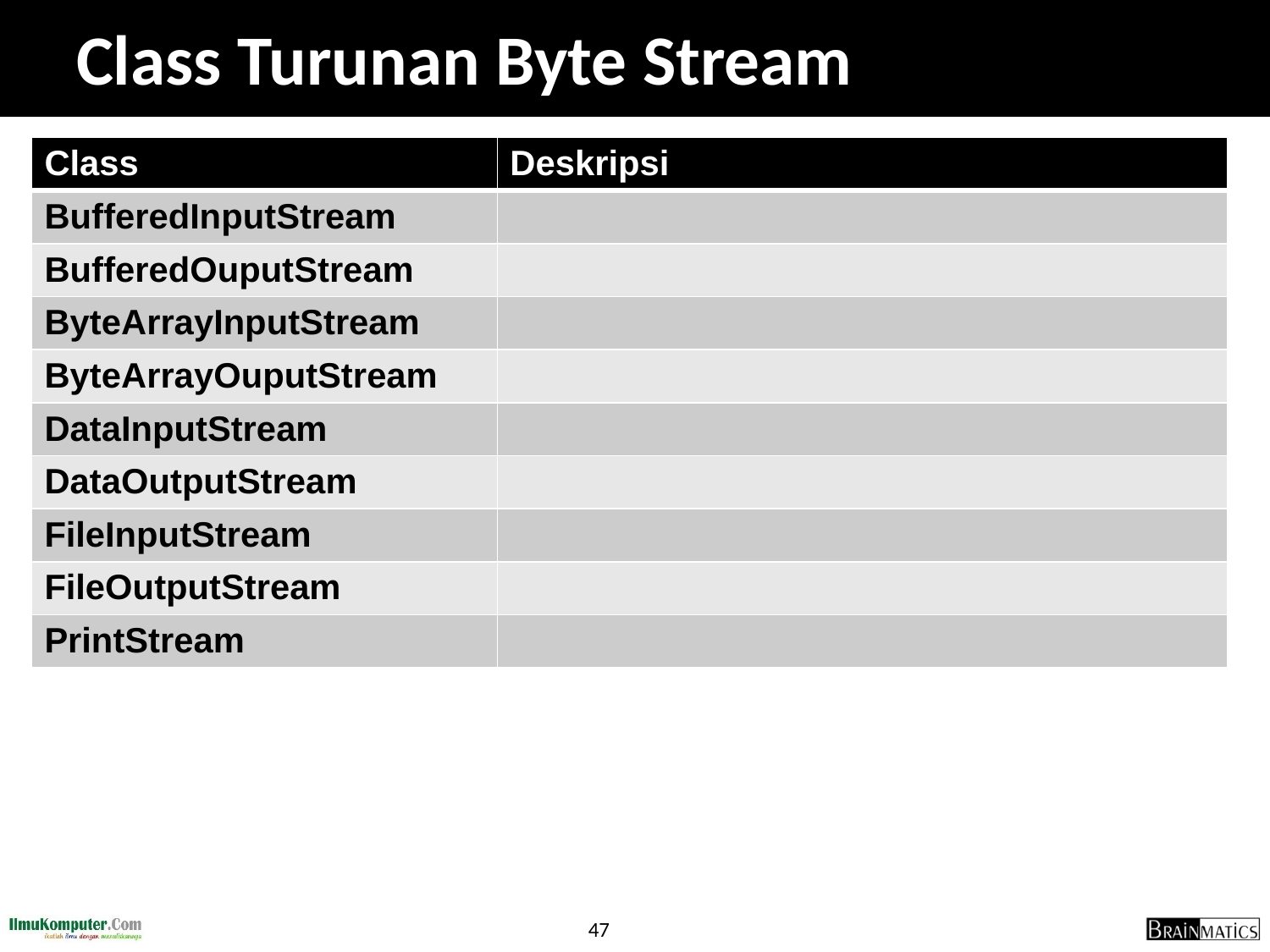

# Class Turunan Byte Stream
| Class | Deskripsi |
| --- | --- |
| BufferedInputStream |  |
| BufferedOuputStream |  |
| ByteArrayInputStream |  |
| ByteArrayOuputStream |  |
| DataInputStream |  |
| DataOutputStream |  |
| FileInputStream |  |
| FileOutputStream |  |
| PrintStream |  |